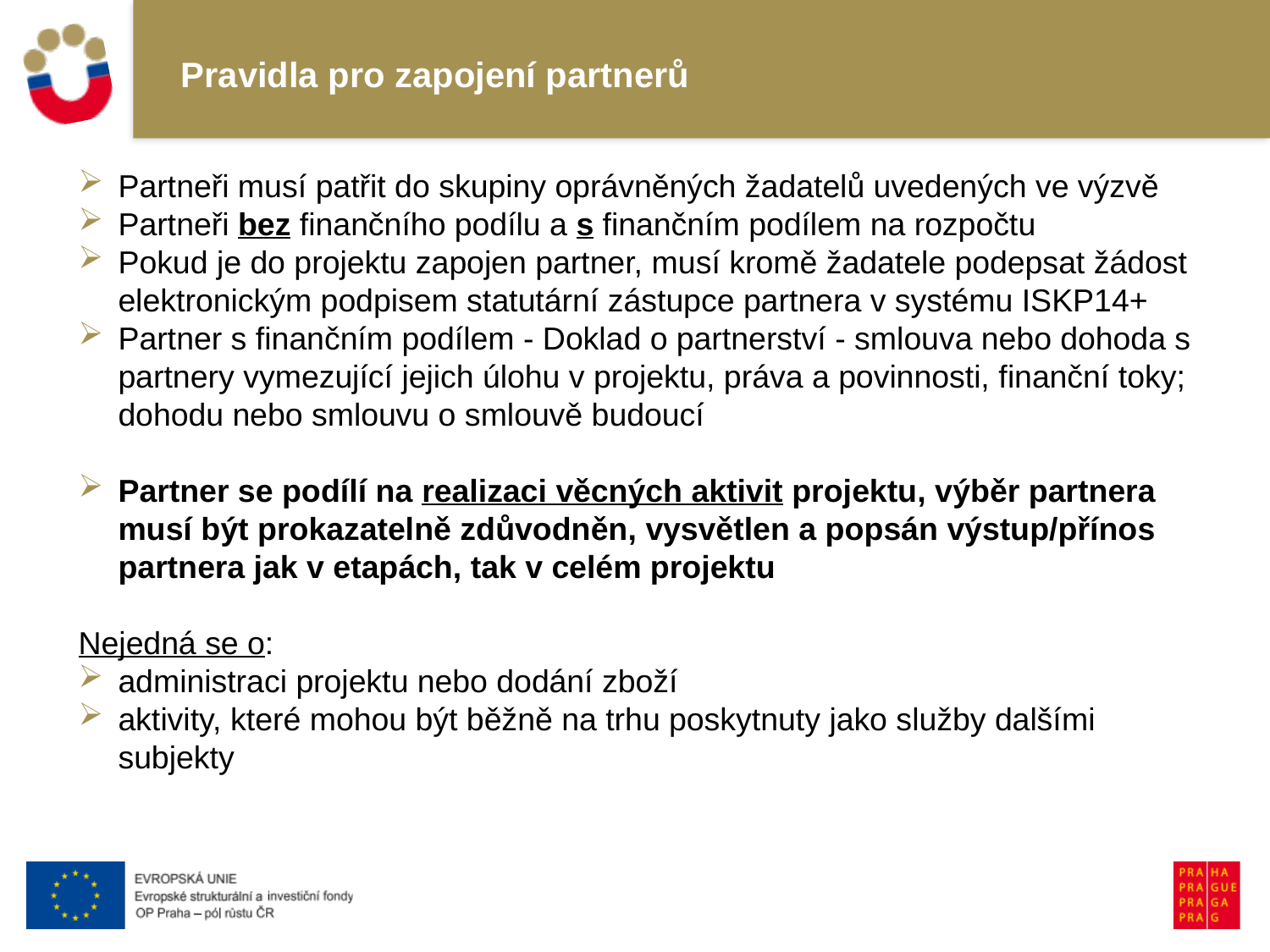

# Pravidla pro zapojení partnerů

Partneři musí patřit do skupiny oprávněných žadatelů uvedených ve výzvě
Partneři bez finančního podílu a s finančním podílem na rozpočtu
Pokud je do projektu zapojen partner, musí kromě žadatele podepsat žádost elektronickým podpisem statutární zástupce partnera v systému ISKP14+
Partner s finančním podílem - Doklad o partnerství - smlouva nebo dohoda s partnery vymezující jejich úlohu v projektu, práva a povinnosti, finanční toky; dohodu nebo smlouvu o smlouvě budoucí

Partner se podílí na realizaci věcných aktivit projektu, výběr partnera musí být prokazatelně zdůvodněn, vysvětlen a popsán výstup/přínos partnera jak v etapách, tak v celém projektu

Nejedná se o:
administraci projektu nebo dodání zboží
aktivity, které mohou být běžně na trhu poskytnuty jako služby dalšími subjekty